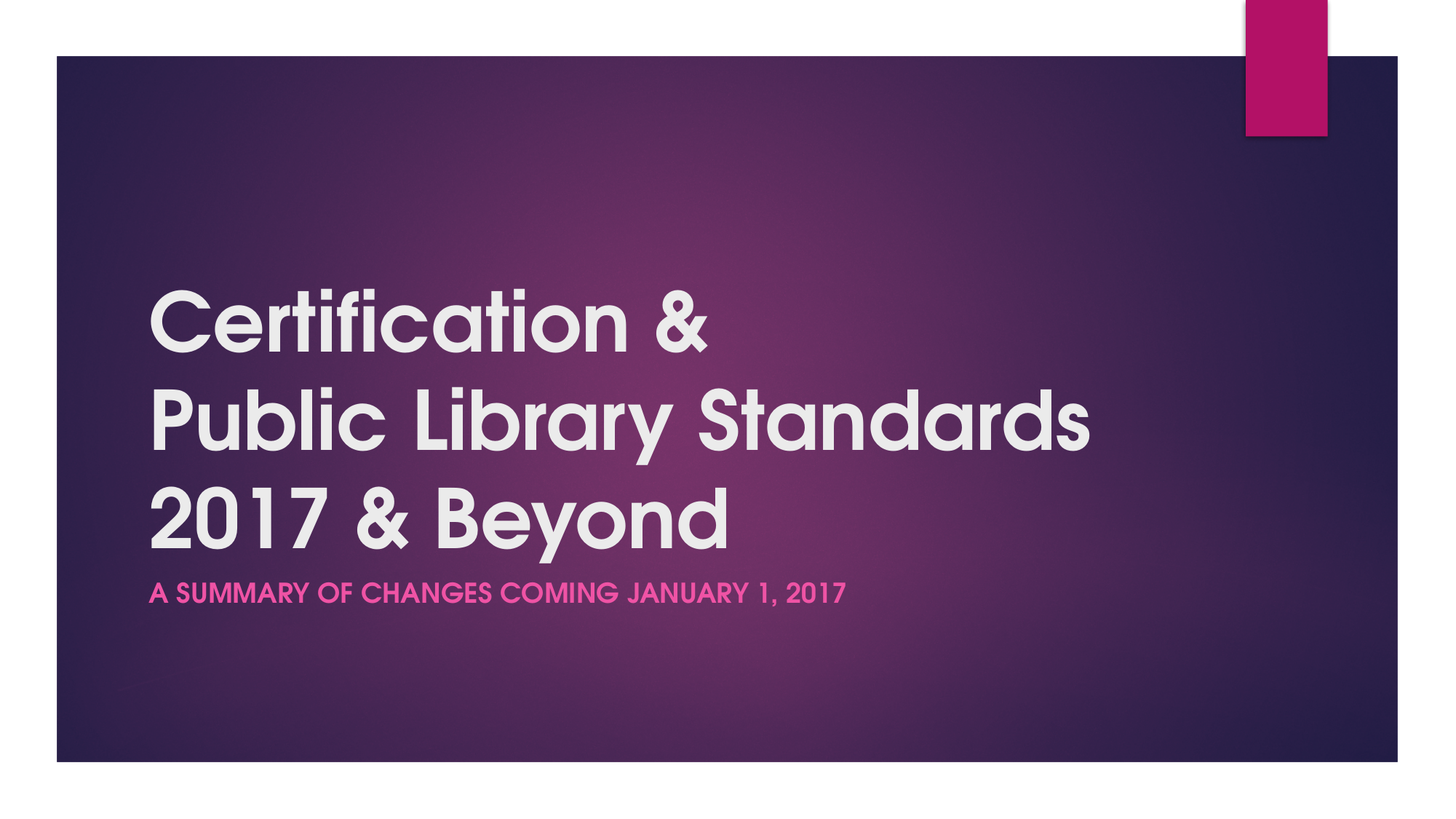

# Certification & Public Library Standards 2017 & Beyond
A summary of Changes coming January 1, 2017